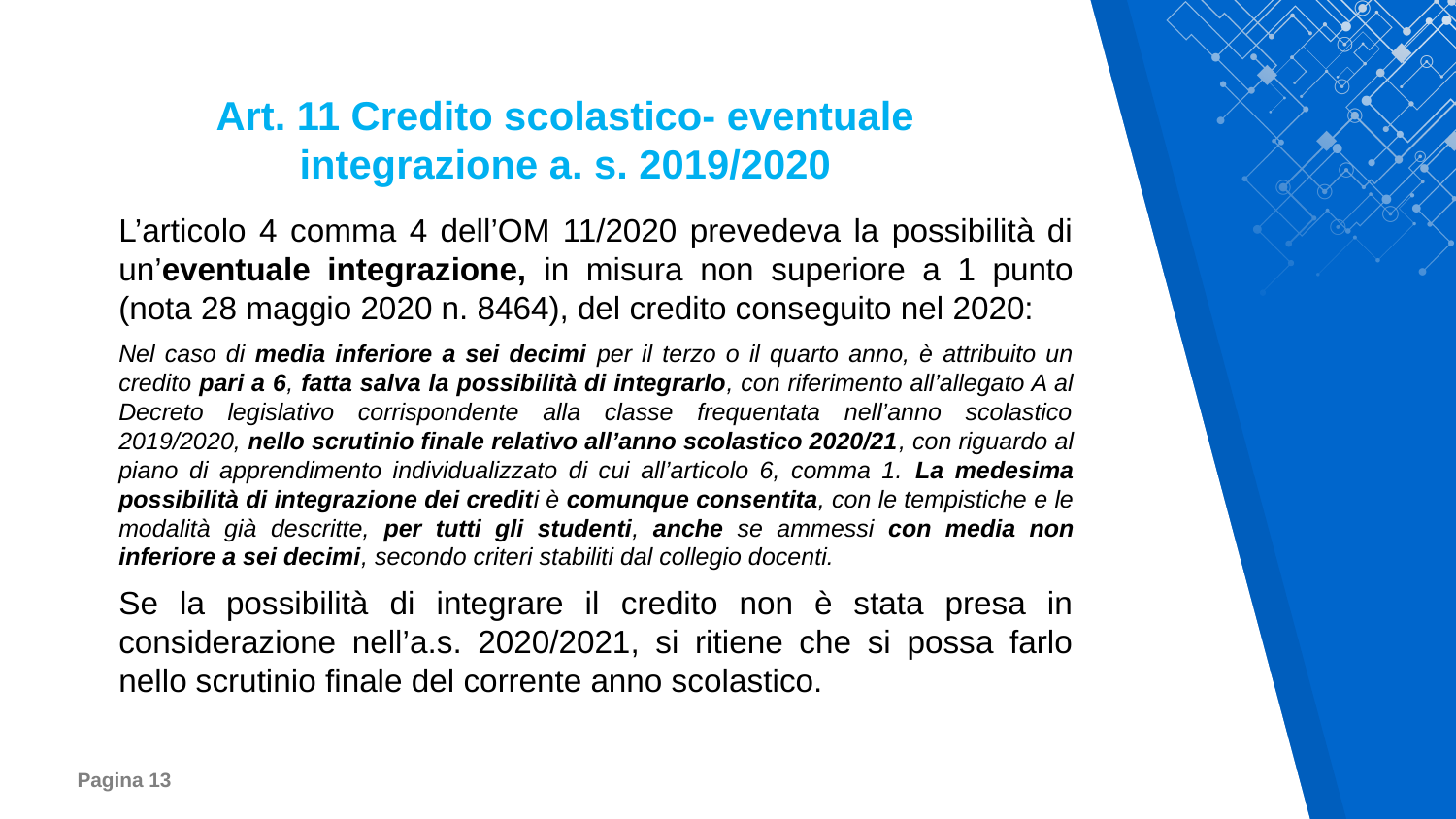

Art. 11 Credito scolastico- eventuale integrazione a. s. 2019/2020

L’articolo 4 comma 4 dell’OM 11/2020 prevedeva la possibilità di un’eventuale integrazione, in misura non superiore a 1 punto (nota 28 maggio 2020 n. 8464), del credito conseguito nel 2020:
Nel caso di media inferiore a sei decimi per il terzo o il quarto anno, è attribuito un credito pari a 6, fatta salva la possibilità di integrarlo, con riferimento all’allegato A al Decreto legislativo corrispondente alla classe frequentata nell’anno scolastico 2019/2020, nello scrutinio finale relativo all’anno scolastico 2020/21, con riguardo al piano di apprendimento individualizzato di cui all’articolo 6, comma 1. La medesima possibilità di integrazione dei crediti è comunque consentita, con le tempistiche e le modalità già descritte, per tutti gli studenti, anche se ammessi con media non inferiore a sei decimi, secondo criteri stabiliti dal collegio docenti.
Se la possibilità di integrare il credito non è stata presa in considerazione nell’a.s. 2020/2021, si ritiene che si possa farlo nello scrutinio finale del corrente anno scolastico.